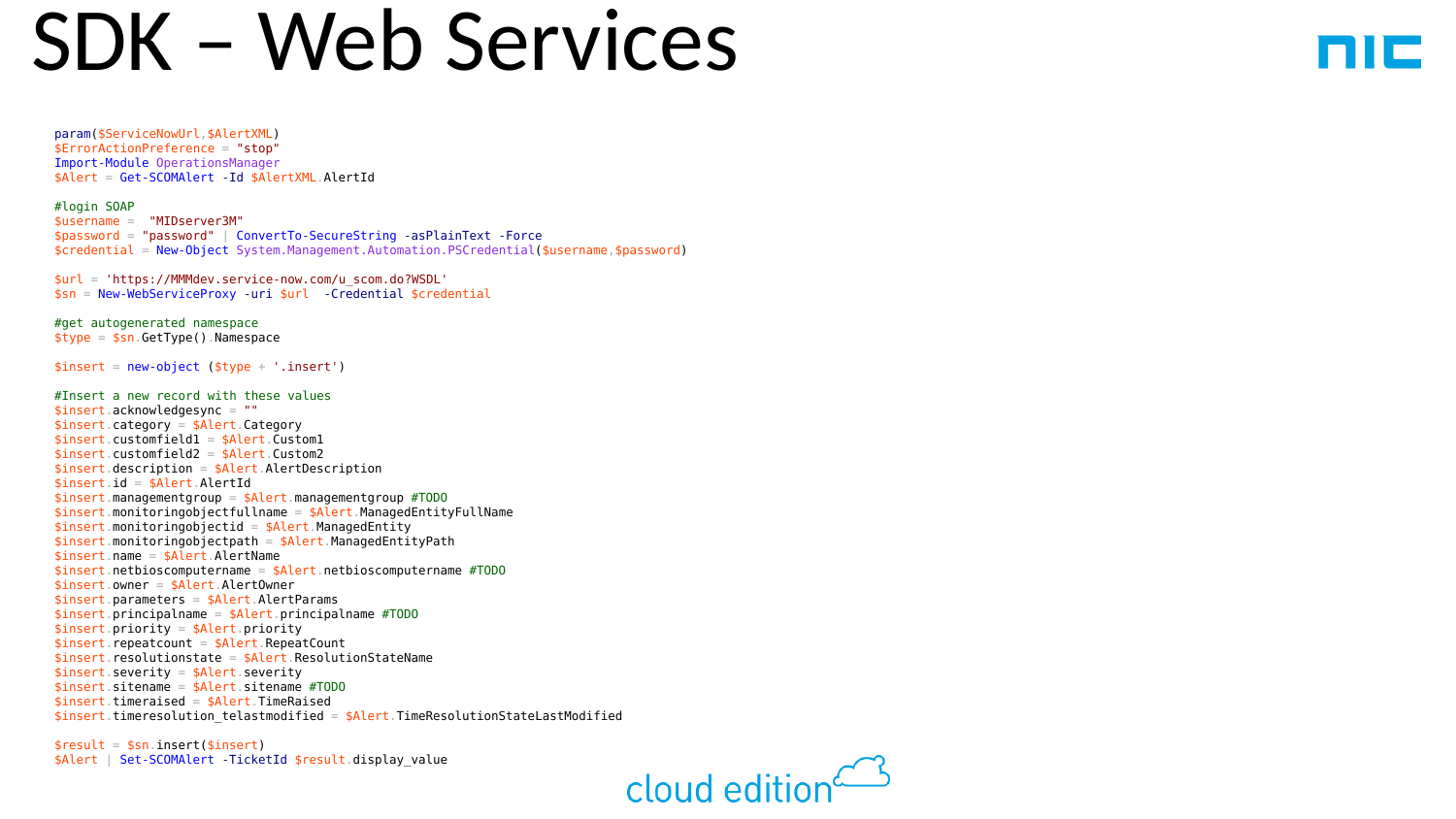

SDK – Web Services
param($ServiceNowUrl,$AlertXML)
$ErrorActionPreference = "stop"
Import-Module OperationsManager
$Alert = Get-SCOMAlert -Id $AlertXML.AlertId

#login SOAP
$username =  "MIDserver3M"
$password = "password" | ConvertTo-SecureString -asPlainText -Force
$credential = New-Object System.Management.Automation.PSCredential($username,$password)

$url = 'https://MMMdev.service-now.com/u_scom.do?WSDL'
$sn = New-WebServiceProxy -uri $url  -Credential $credential

#get autogenerated namespace
$type = $sn.GetType().Namespace

$insert = new-object ($type + '.insert')

#Insert a new record with these values
$insert.acknowledgesync = ""
$insert.category = $Alert.Category
$insert.customfield1 = $Alert.Custom1
$insert.customfield2 = $Alert.Custom2
$insert.description = $Alert.AlertDescription
$insert.id = $Alert.AlertId
$insert.managementgroup = $Alert.managementgroup #TODO
$insert.monitoringobjectfullname = $Alert.ManagedEntityFullName
$insert.monitoringobjectid = $Alert.ManagedEntity
$insert.monitoringobjectpath = $Alert.ManagedEntityPath
$insert.name = $Alert.AlertName
$insert.netbioscomputername = $Alert.netbioscomputername #TODO
$insert.owner = $Alert.AlertOwner
$insert.parameters = $Alert.AlertParams
$insert.principalname = $Alert.principalname #TODO
$insert.priority = $Alert.priority
$insert.repeatcount = $Alert.RepeatCount
$insert.resolutionstate = $Alert.ResolutionStateName
$insert.severity = $Alert.severity
$insert.sitename = $Alert.sitename #TODO
$insert.timeraised = $Alert.TimeRaised
$insert.timeresolution_telastmodified = $Alert.TimeResolutionStateLastModified

$result = $sn.insert($insert)
$Alert | Set-SCOMAlert -TicketId $result.display_value